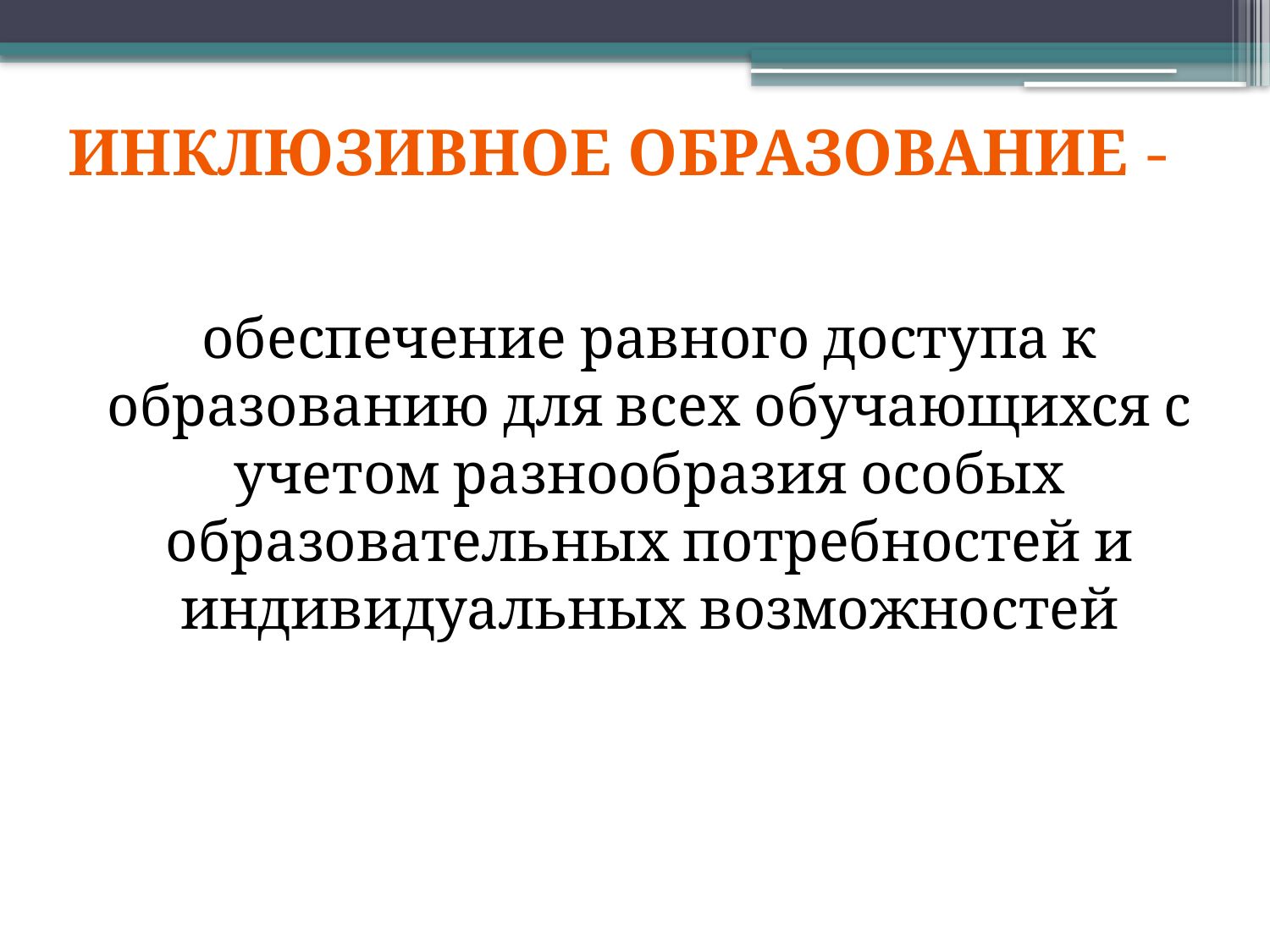

Инклюзивное образование -
обеспечение равного доступа к образованию для всех обучающихся с учетом разнообразия особых образовательных потребностей и индивидуальных возможностей